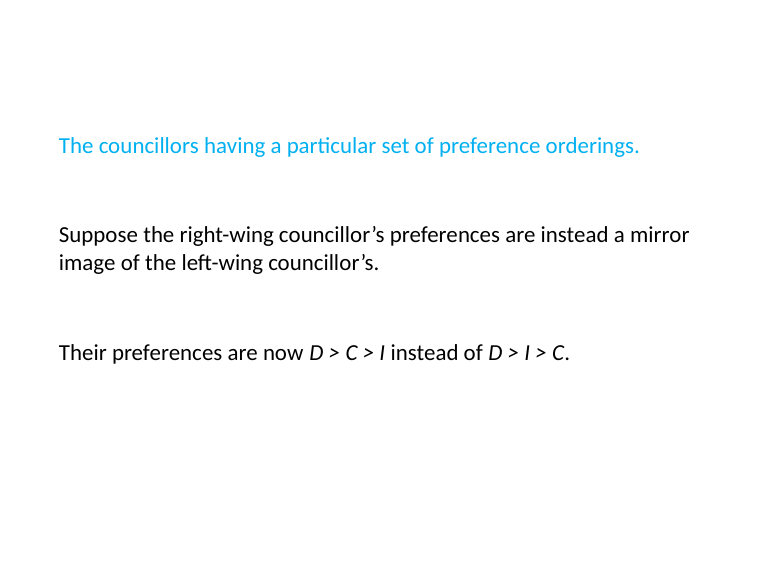

The councillors having a particular set of preference orderings.

Suppose the right-wing councillor’s preferences are instead a mirror image of the left-wing councillor’s.

Their preferences are now D > C > I instead of D > I > C.